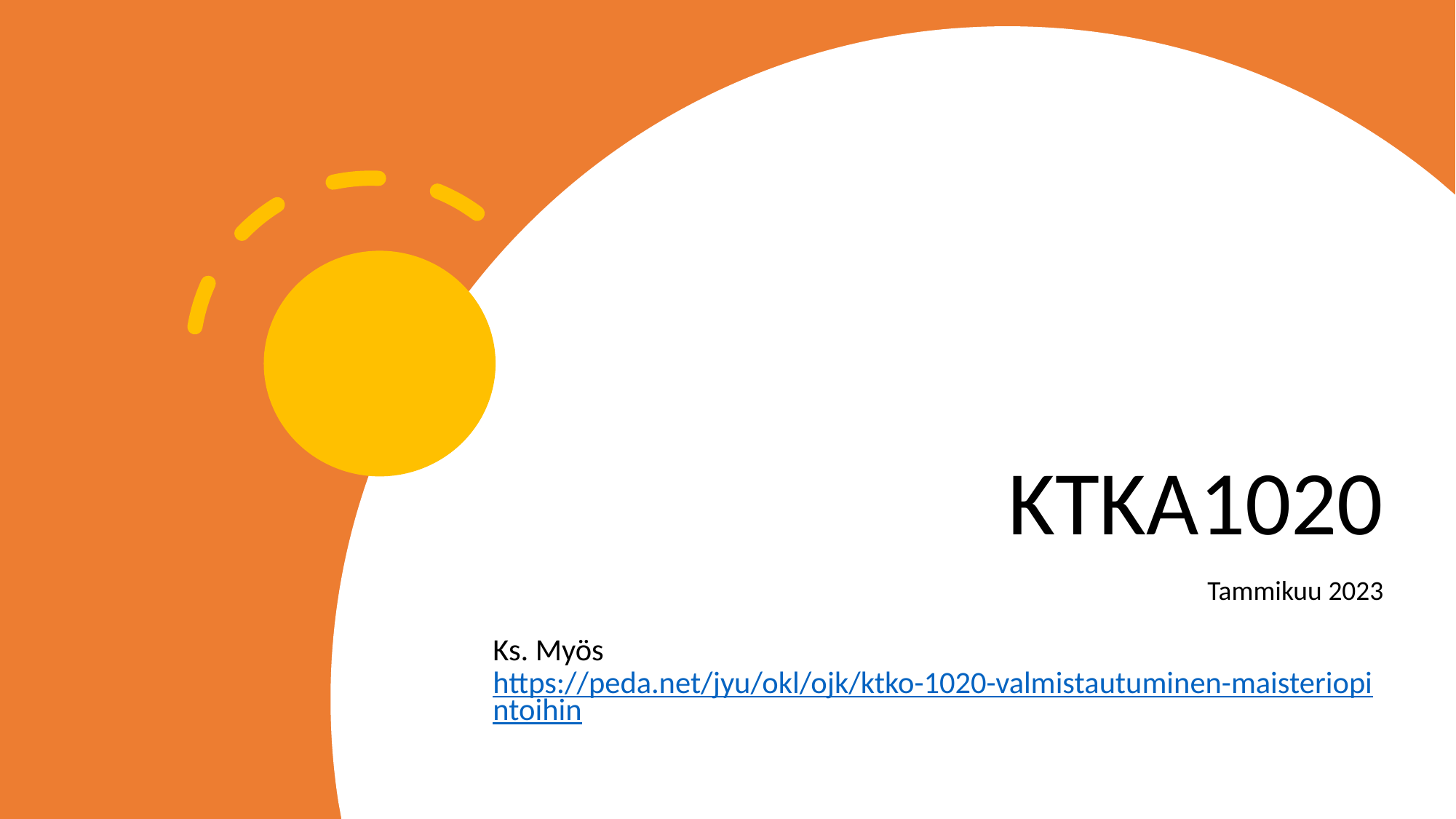

# KTKA1020

Tammikuu 2023

Ks. Myös https://peda.net/jyu/okl/ojk/ktko-1020-valmistautuminen-maisteriopintoihin